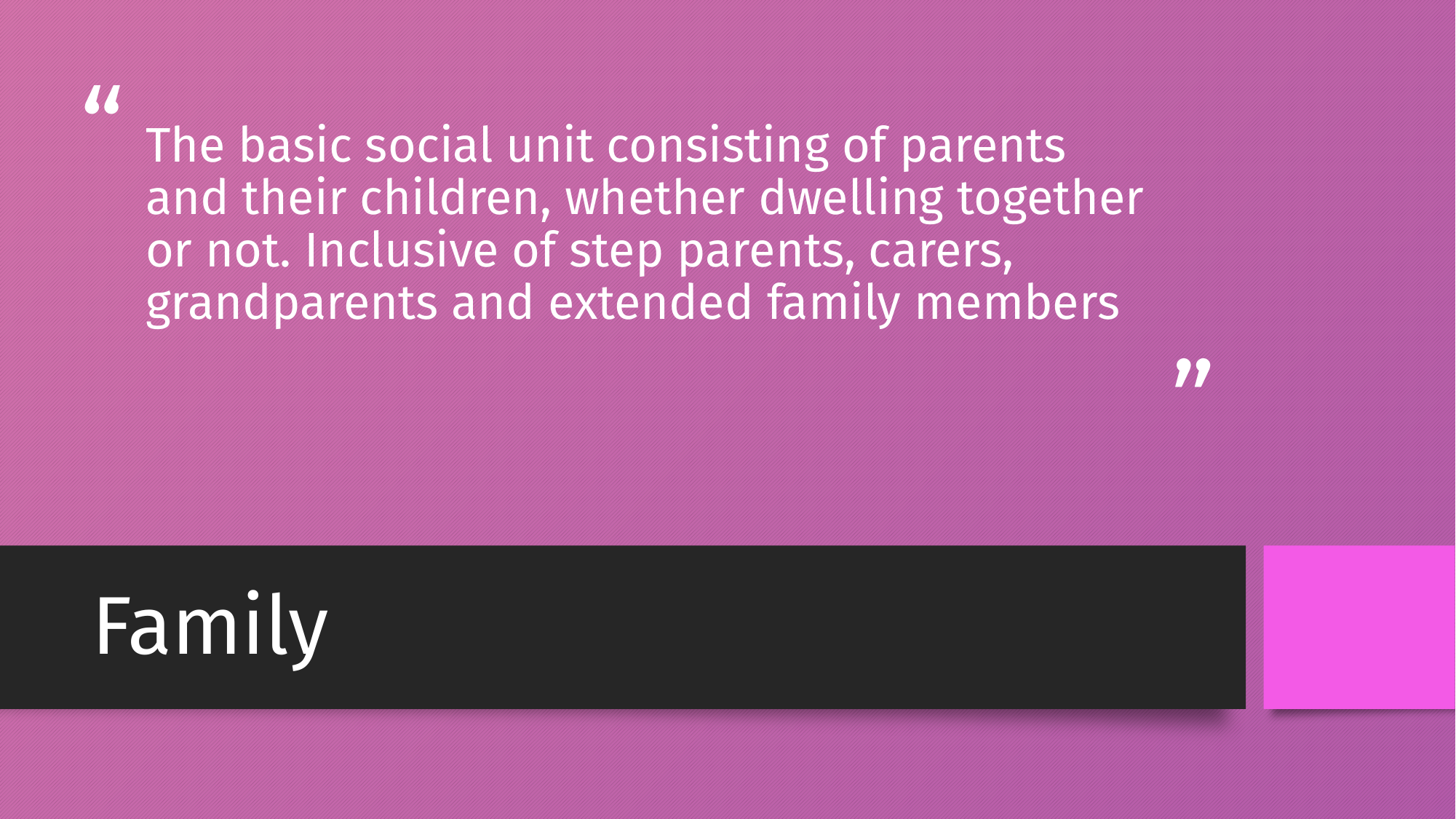

# The basic social unit consisting of parents and their children, whether dwelling together or not. Inclusive of step parents, carers, grandparents and extended family members
Family